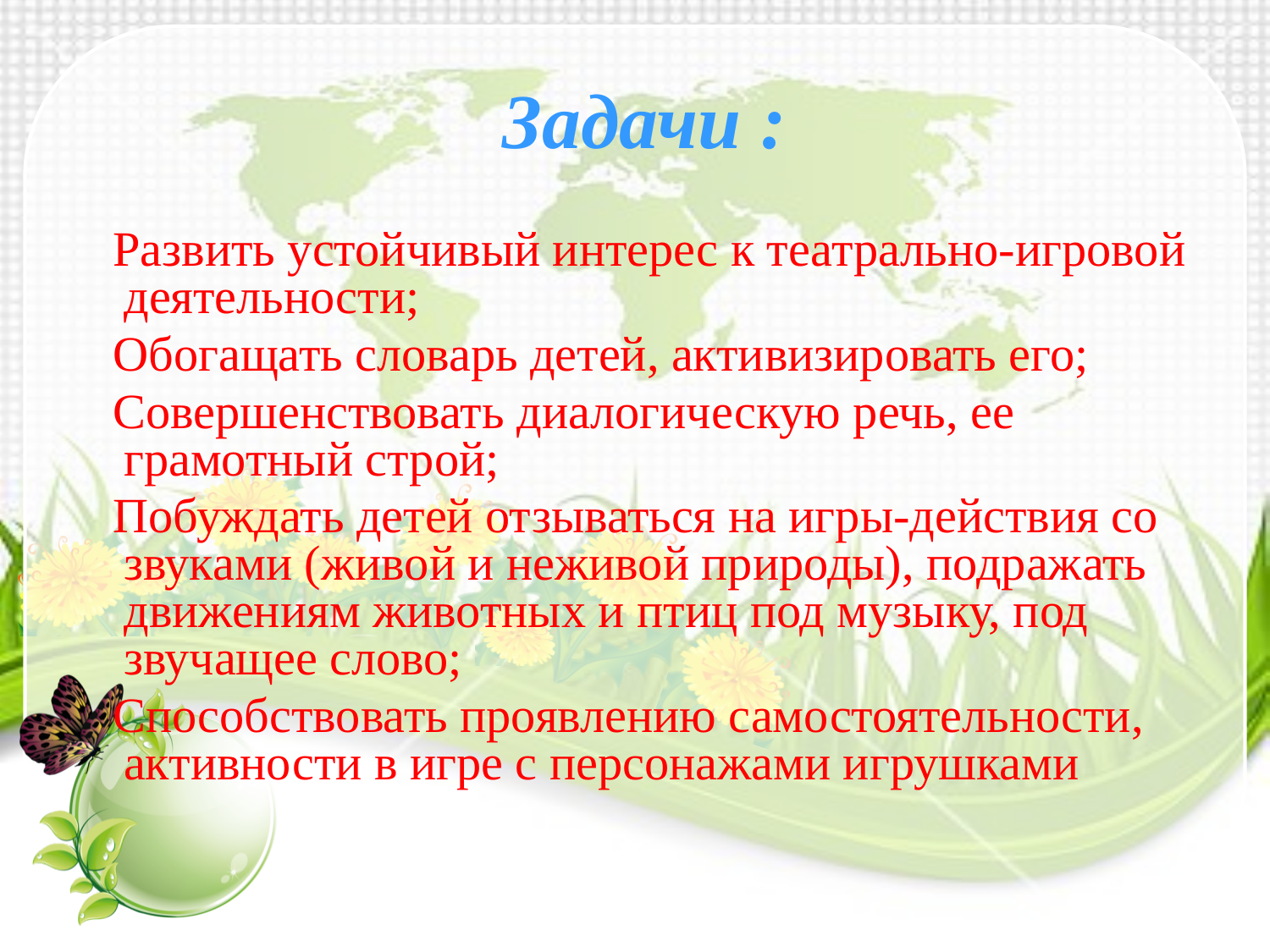

Задачи :
   Развить устойчивый интерес к театрально-игровой деятельности;
   Обогащать словарь детей, активизировать его;
   Совершенствовать диалогическую речь, ее грамотный строй;
   Побуждать детей отзываться на игры-действия со звуками (живой и неживой природы), подражать движениям животных и птиц под музыку, под звучащее слово;
   Способствовать проявлению самостоятельности, активности в игре с персонажами игрушками